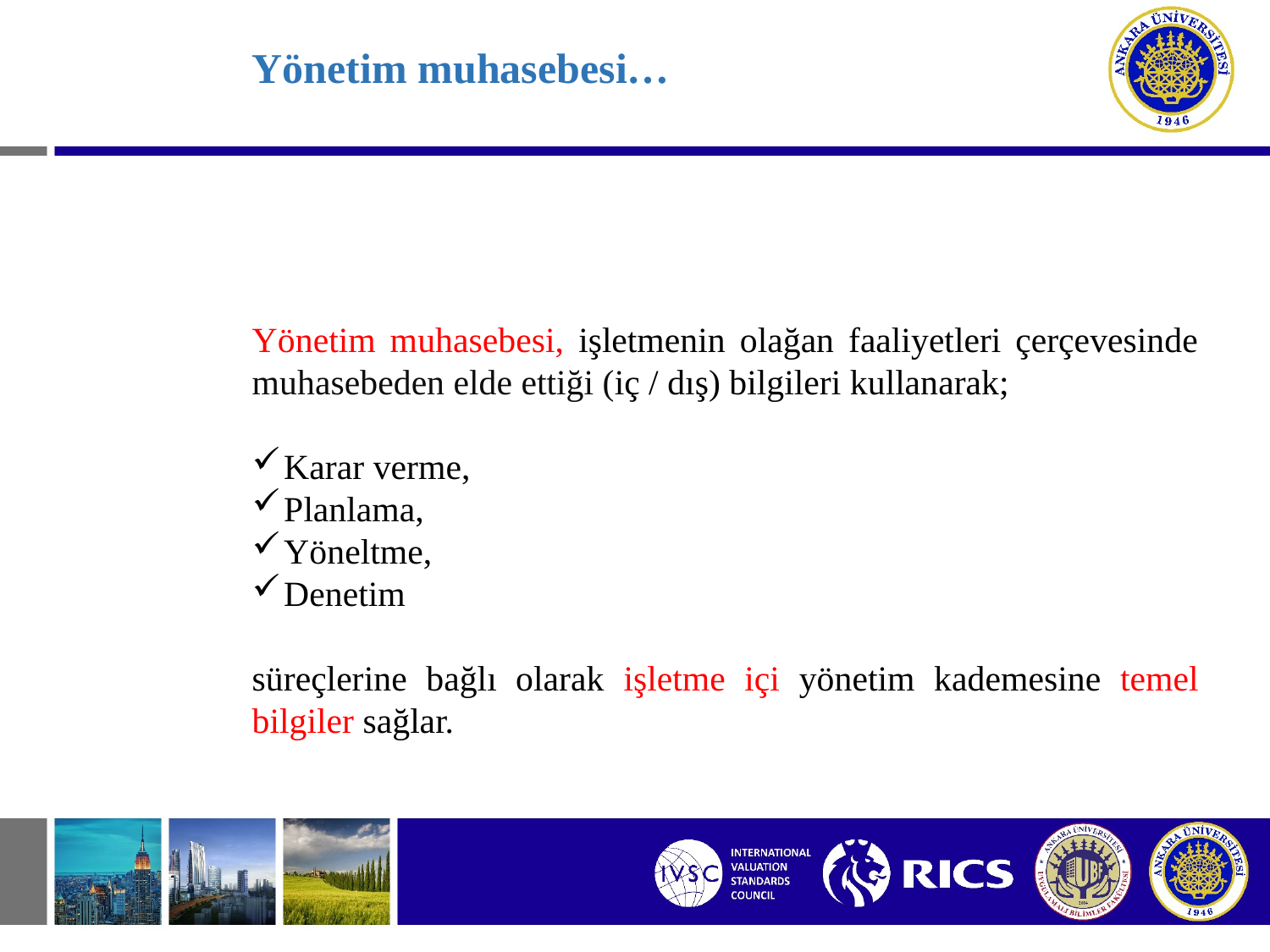

# Yönetim muhasebesi…
Yönetim muhasebesi, işletmenin olağan faaliyetleri çerçevesinde muhasebeden elde ettiği (iç / dış) bilgileri kullanarak;

Karar verme,
Planlama,
Yöneltme,
Denetim

süreçlerine bağlı olarak işletme içi yönetim kademesine temel bilgiler sağlar.